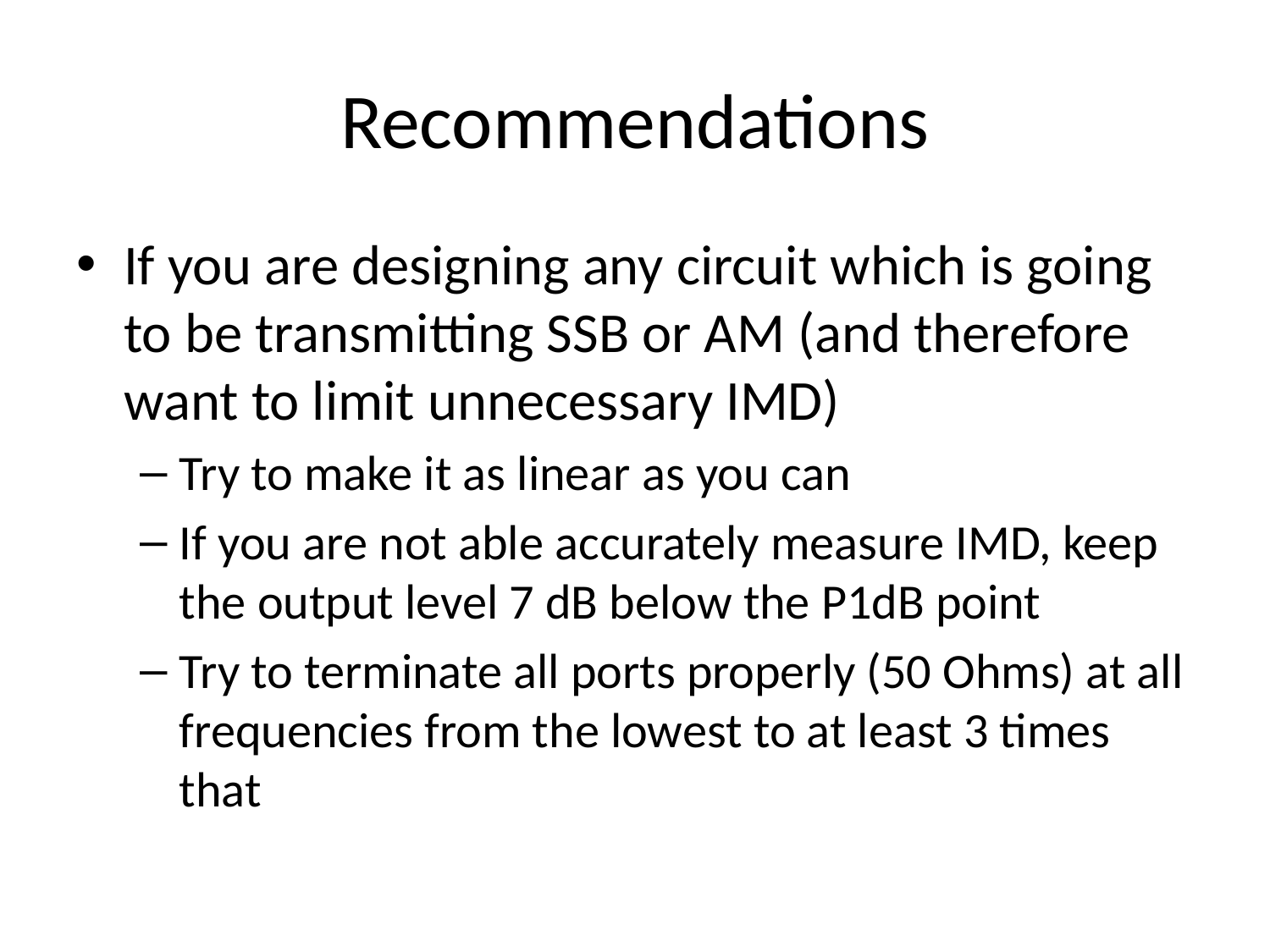

# Recommendations
If you are designing any circuit which is going to be transmitting SSB or AM (and therefore want to limit unnecessary IMD)
Try to make it as linear as you can
If you are not able accurately measure IMD, keep the output level 7 dB below the P1dB point
Try to terminate all ports properly (50 Ohms) at all frequencies from the lowest to at least 3 times that